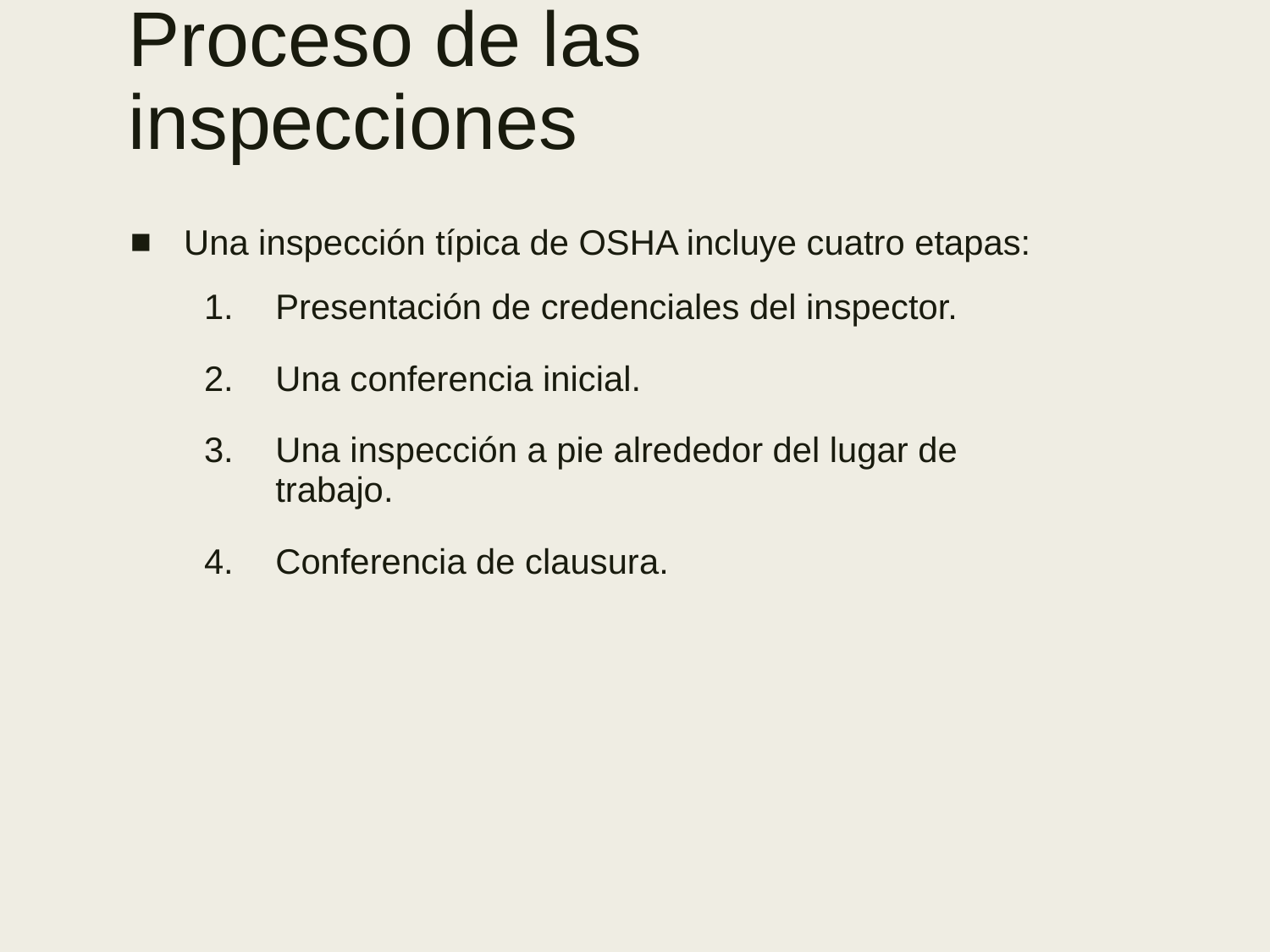

Proceso de las inspecciones
Una inspección típica de OSHA incluye cuatro etapas:
Presentación de credenciales del inspector.
Una conferencia inicial.
Una inspección a pie alrededor del lugar de trabajo.
Conferencia de clausura.
15